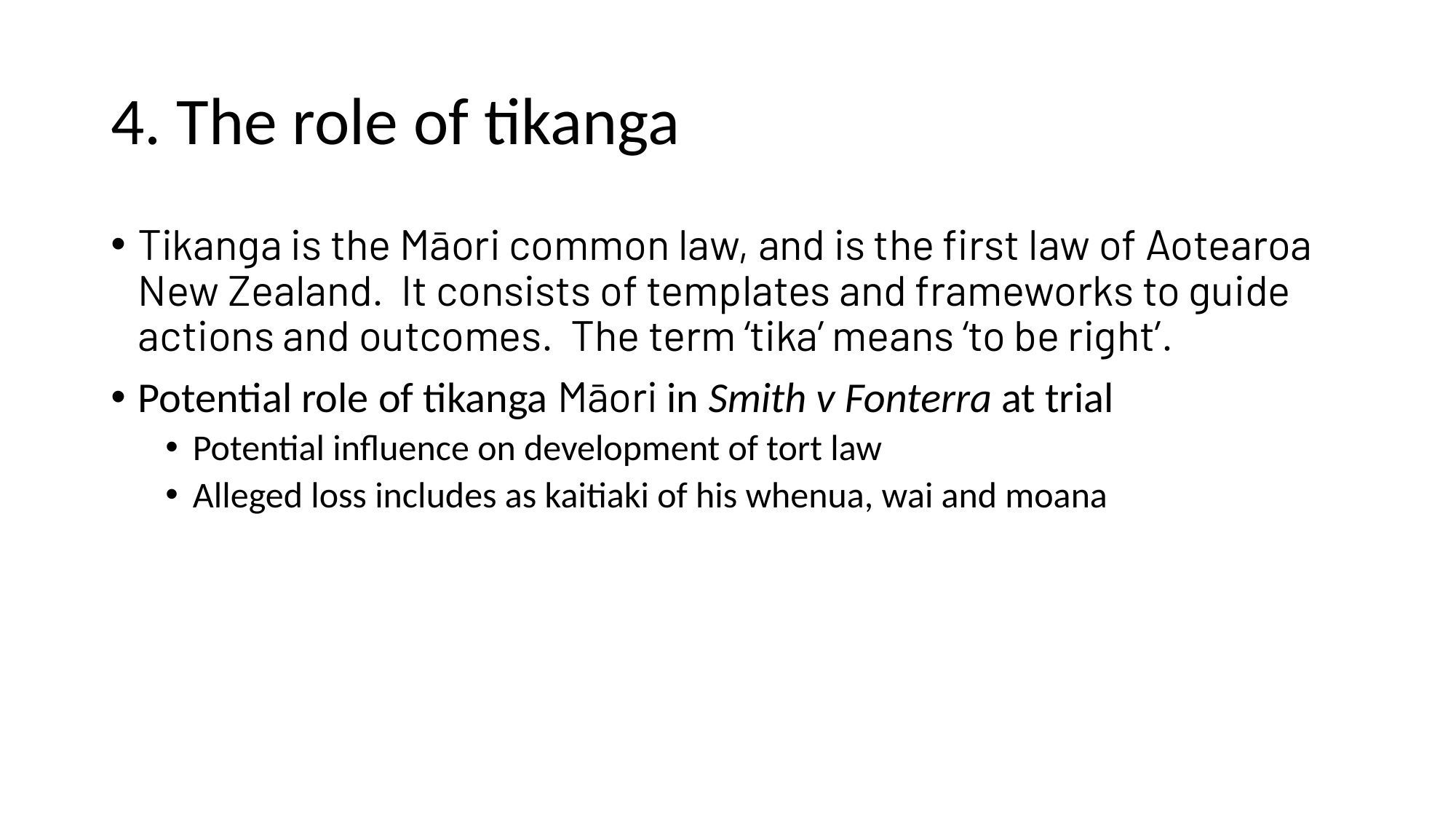

# 4. The role of tikanga
Tikanga is the Māori common law, and is the first law of Aotearoa New Zealand.  It consists of templates and frameworks to guide actions and outcomes.  The term ‘tika’ means ‘to be right’.
Potential role of tikanga Māori in Smith v Fonterra at trial
Potential influence on development of tort law
Alleged loss includes as kaitiaki of his whenua, wai and moana